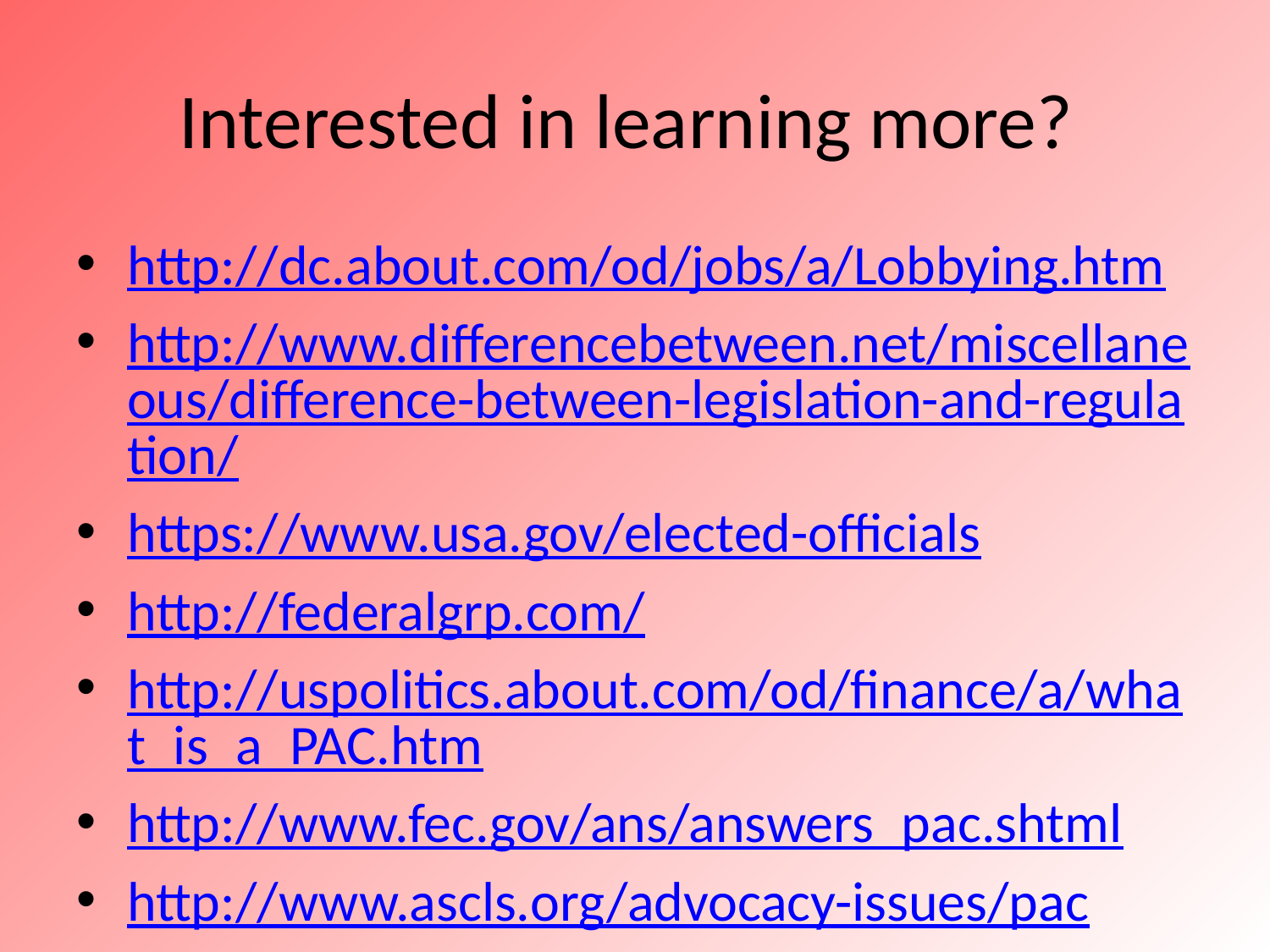

# Interested in learning more?
http://dc.about.com/od/jobs/a/Lobbying.htm
http://www.differencebetween.net/miscellaneous/difference-between-legislation-and-regulation/
https://www.usa.gov/elected-officials
http://federalgrp.com/
http://uspolitics.about.com/od/finance/a/what_is_a_PAC.htm
http://www.fec.gov/ans/answers_pac.shtml
http://www.ascls.org/advocacy-issues/pac
http://www.ascls.org/education-meetings/legislative-symposium